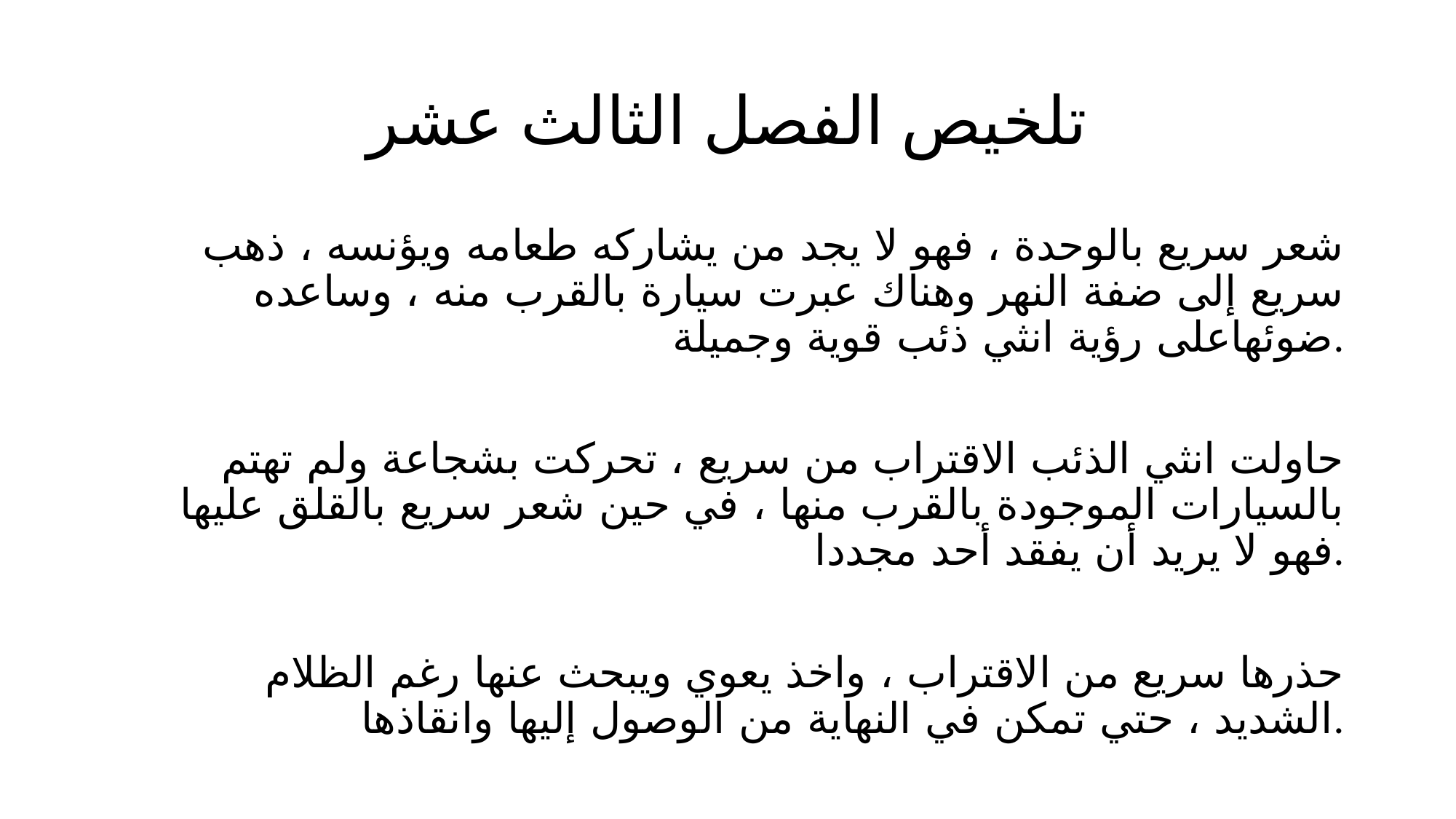

# تلخيص الفصل الثالث عشر
شعر سريع بالوحدة ، فهو لا يجد من يشاركه طعامه ويؤنسه ، ذهب سريع إلى ضفة النهر وهناك عبرت سيارة بالقرب منه ، وساعده ضوئهاعلى رؤية انثي ذئب قوية وجميلة.

حاولت انثي الذئب الاقتراب من سريع ، تحركت بشجاعة ولم تهتم بالسيارات الموجودة بالقرب منها ، في حين شعر سريع بالقلق عليها فهو لا يريد أن يفقد أحد مجددا.

حذرها سريع من الاقتراب ، واخذ يعوي ويبحث عنها رغم الظلام الشديد ، حتي تمكن في النهاية من الوصول إليها وانقاذها.